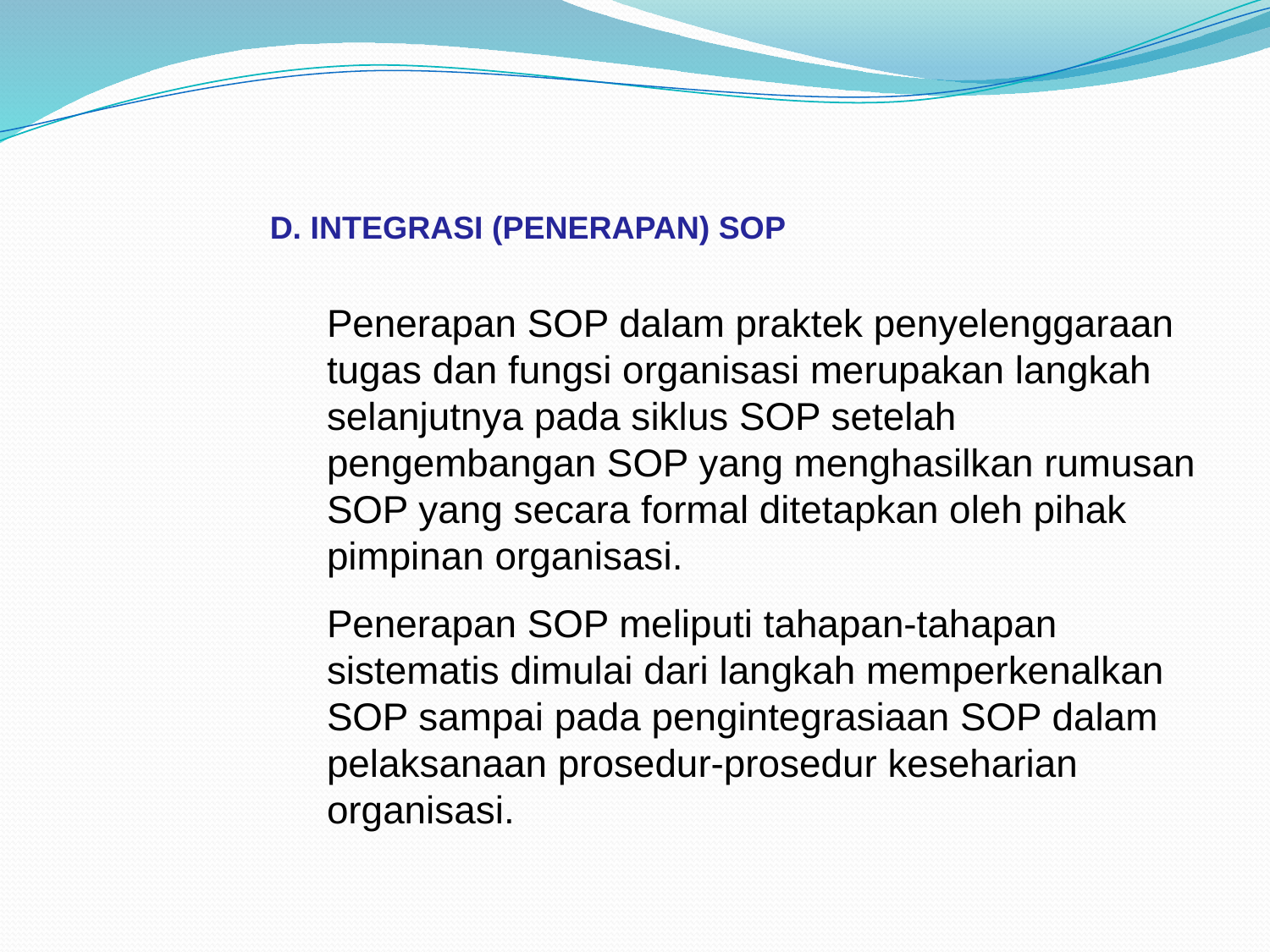

D. INTEGRASI (PENERAPAN) SOP
Penerapan SOP dalam praktek penyelenggaraan tugas dan fungsi organisasi merupakan langkah selanjutnya pada siklus SOP setelah pengembangan SOP yang menghasilkan rumusan SOP yang secara formal ditetapkan oleh pihak pimpinan organisasi.
Penerapan SOP meliputi tahapan-tahapan sistematis dimulai dari langkah memperkenalkan SOP sampai pada pengintegrasiaan SOP dalam pelaksanaan prosedur-prosedur keseharian organisasi.